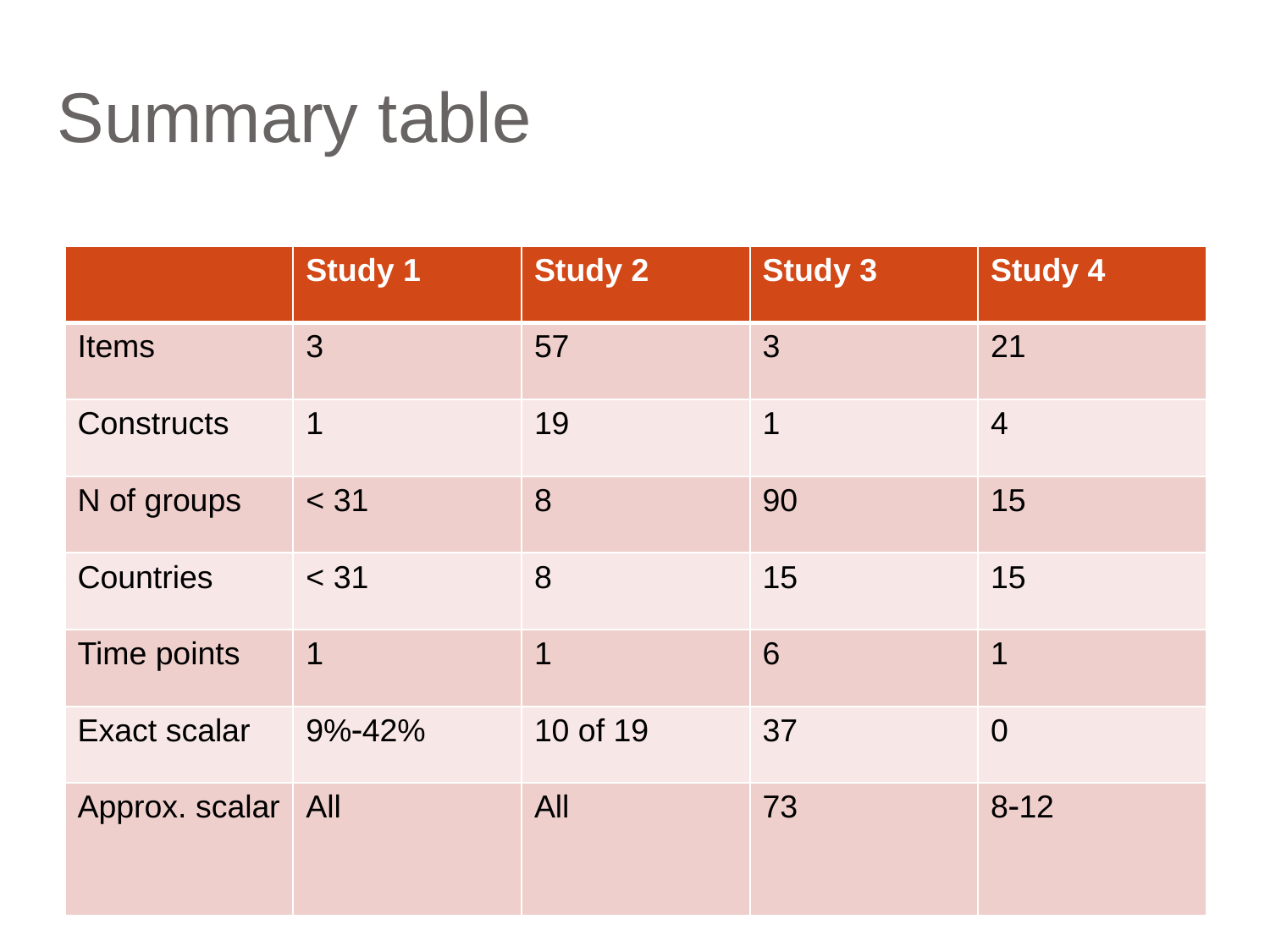

# Summary table
|  | Study 1 | Study 2 | Study 3 | Study 4 |
| --- | --- | --- | --- | --- |
| Items | 3 | 57 | 3 | 21 |
| Constructs | 1 | 19 | 1 | 4 |
| N of groups | < 31 | 8 | 90 | 15 |
| Countries | < 31 | 8 | 15 | 15 |
| Time points | 1 | 1 | 6 | 1 |
| Exact scalar | 9%−42% | 10 of 19 | 37 | 0 |
| Approx. scalar | All | All | 73 | 8−12 |